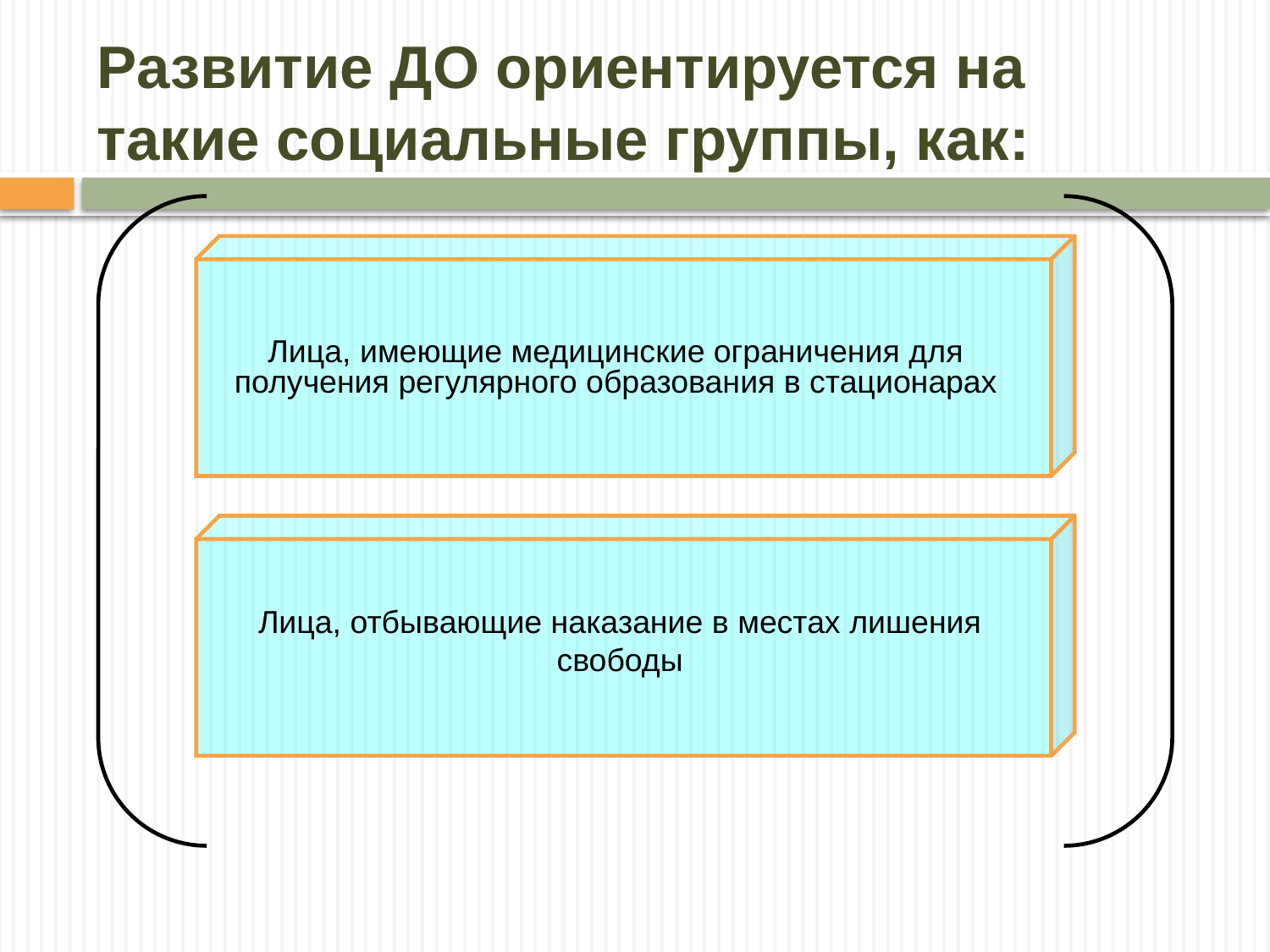

# Развитие ДО ориентируется на такие социальные группы, как:

Лица, имеющие медицинские ограничения для получения регулярного образования в стационарах

Лица, отбывающие наказание в местах лишения свободы